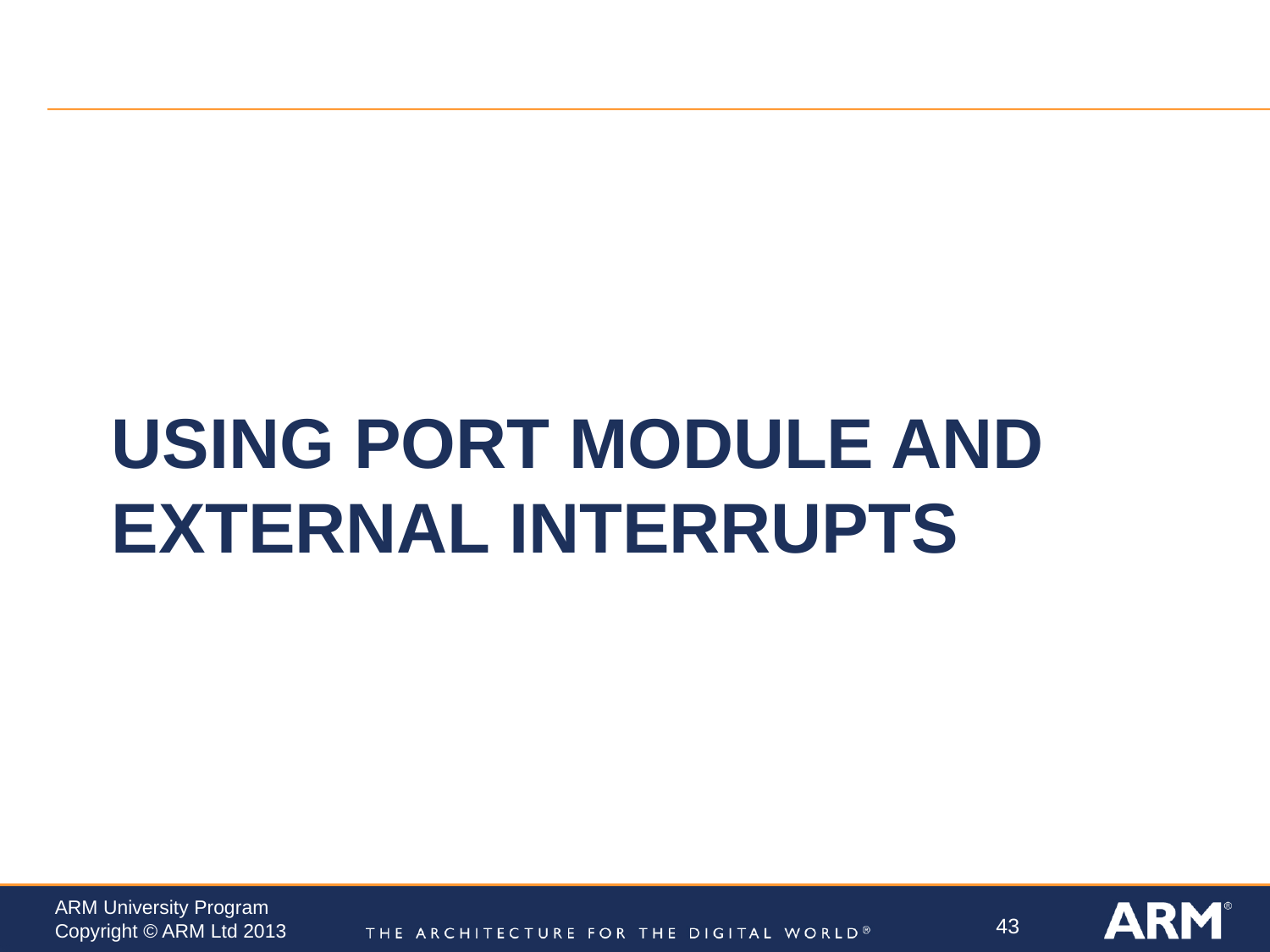

# Using Port Module and External Interrupts